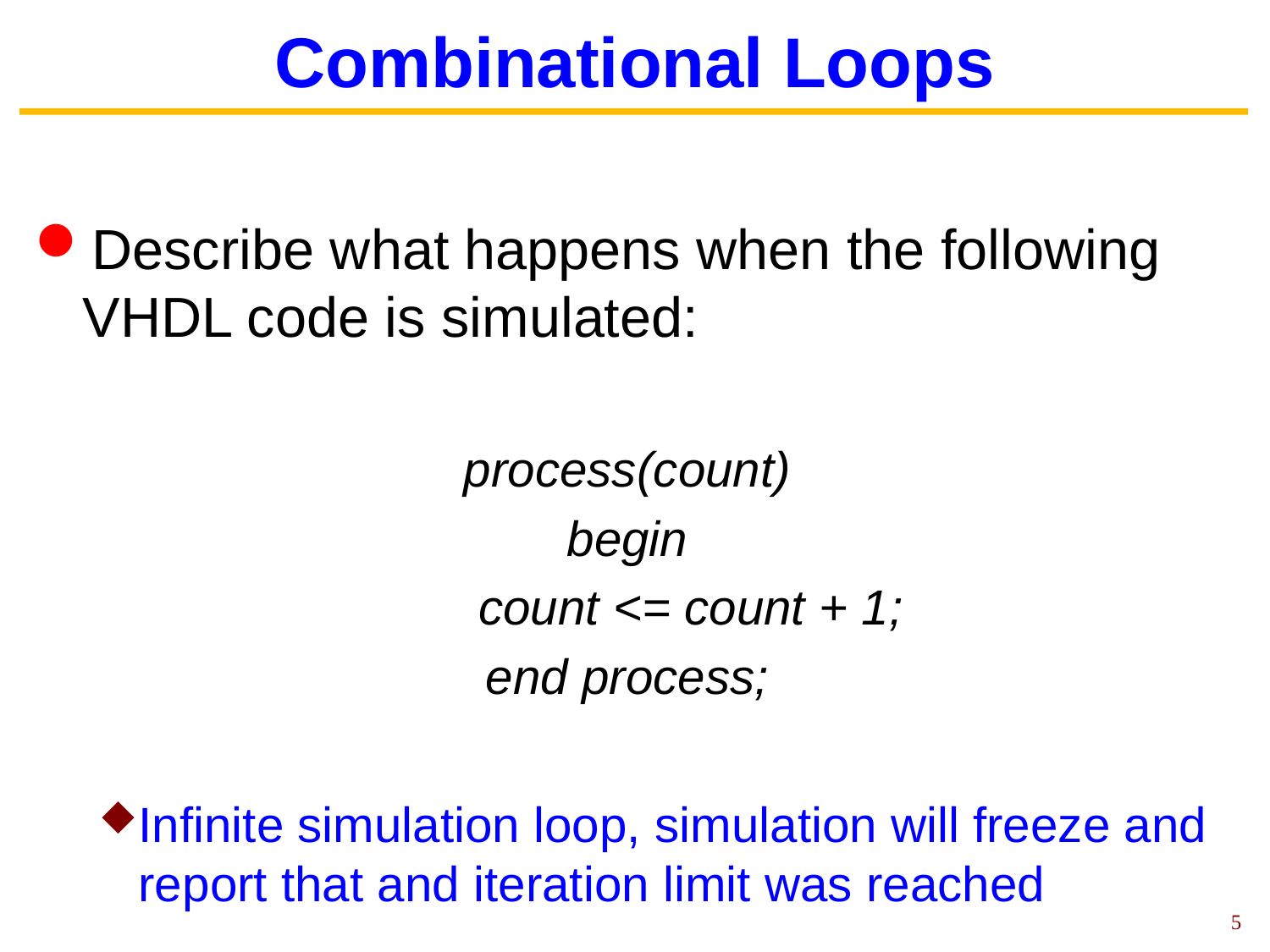

# Combinational Loops

Describe what happens when the following VHDL code is simulated:

process(count)
begin
	count <= count + 1;
end process;

Infinite simulation loop, simulation will freeze and report that and iteration limit was reached
5